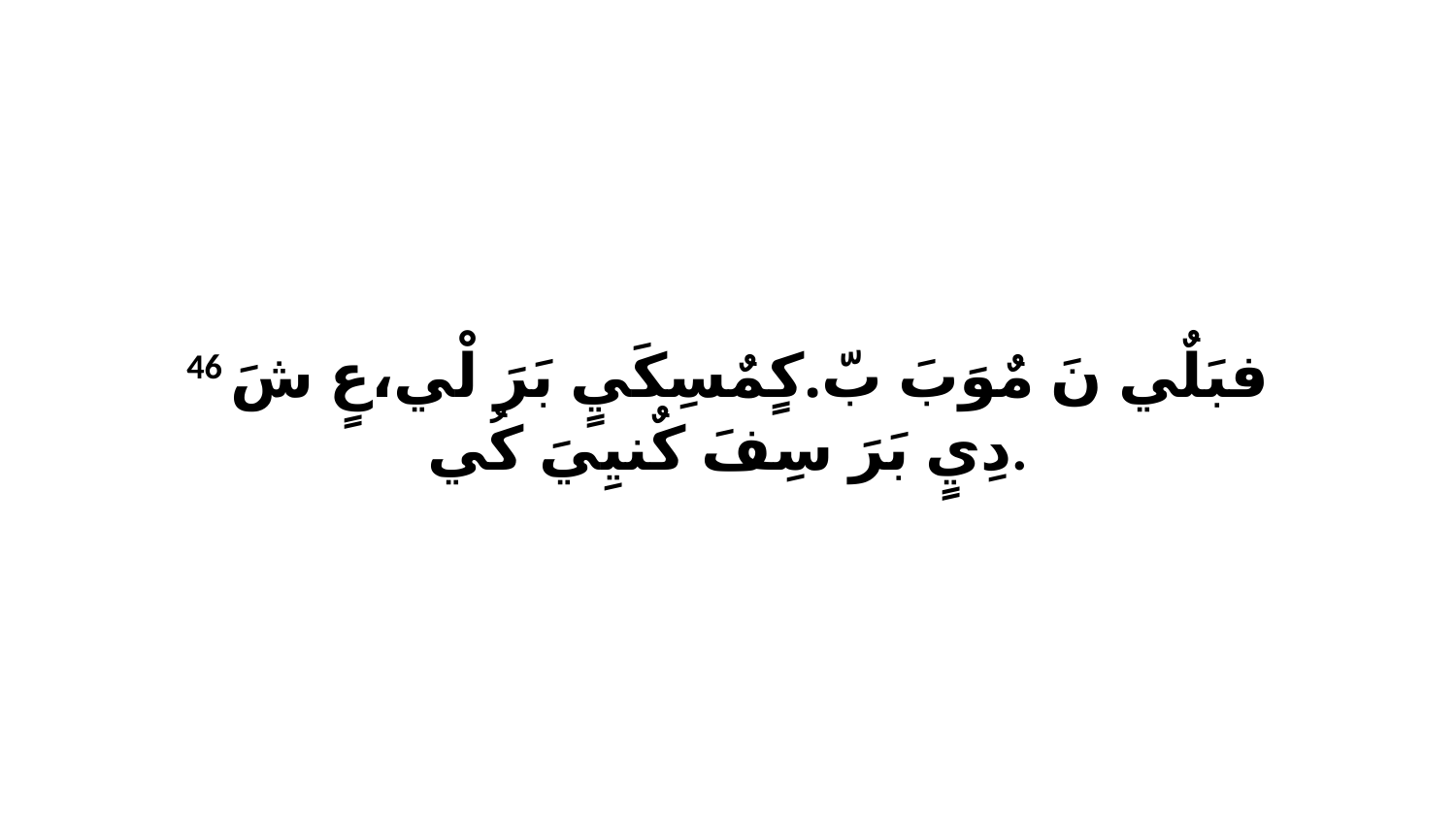

46 فبَلٌي نَ مٌوَبَ بّ.كٍمٌسِكَيٍ بَرَ لْي،عٍ شَ دِيٍ بَرَ سِفَ كٌنيِيَ كُي.